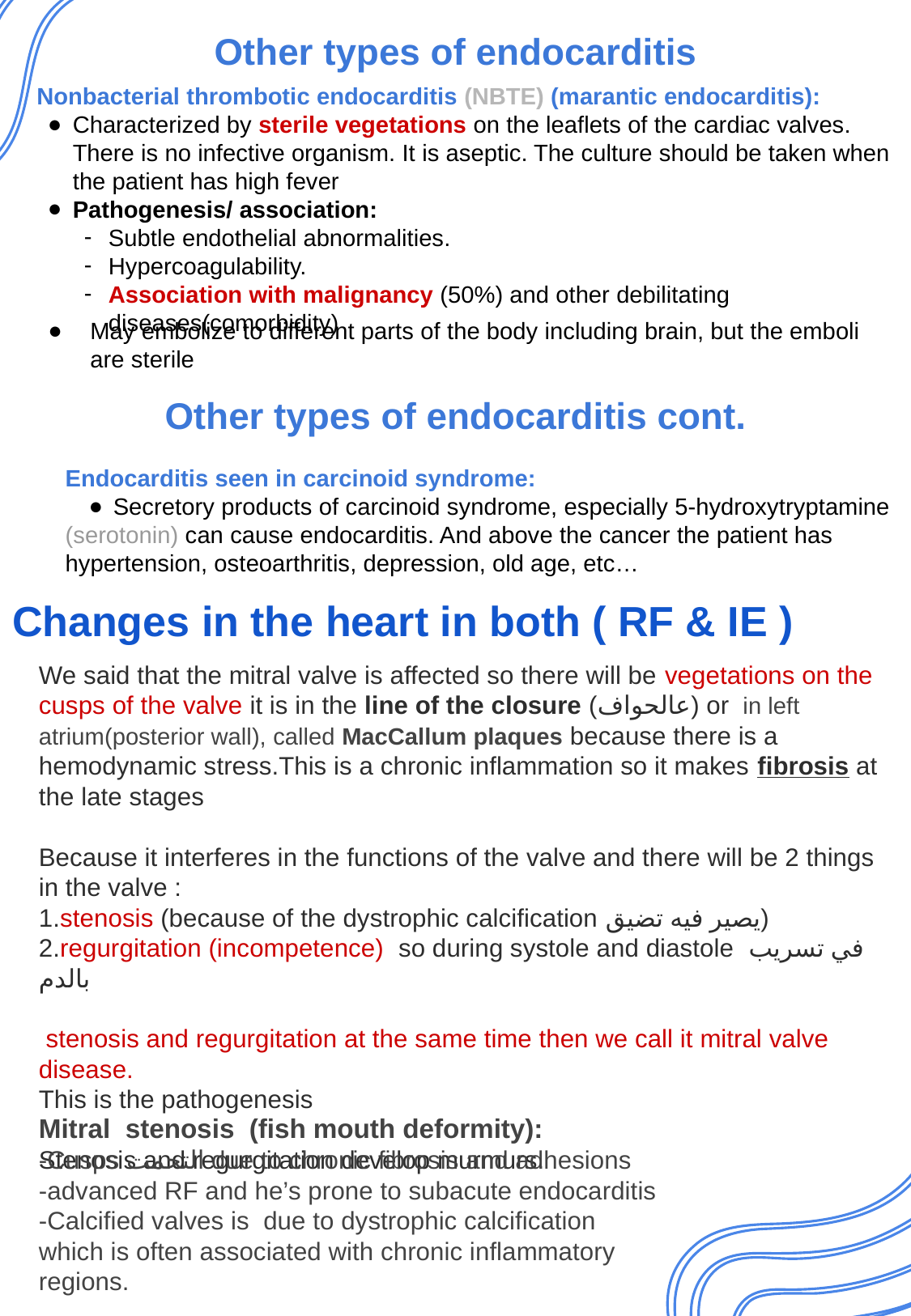

Other types of endocarditis
Nonbacterial thrombotic endocarditis (NBTE) (marantic endocarditis):
Characterized by sterile vegetations on the leaflets of the cardiac valves. There is no infective organism. It is aseptic. The culture should be taken when the patient has high fever
Pathogenesis/ association:
Subtle endothelial abnormalities.
Hypercoagulability.
Association with malignancy (50%) and other debilitating diseases(comorbidity)
May embolize to different parts of the body including brain, but the emboli are sterile
Other types of endocarditis cont.
Endocarditis seen in carcinoid syndrome:
Secretory products of carcinoid syndrome, especially 5-hydroxytryptamine
(serotonin) can cause endocarditis. And above the cancer the patient has hypertension, osteoarthritis, depression, old age, etc…
Changes in the heart in both ( RF & IE )
We said that the mitral valve is affected so there will be vegetations on the cusps of the valve it is in the line of the closure (عالحواف) or  in left atrium(posterior wall), called MacCallum plaques because there is a hemodynamic stress.This is a chronic inflammation so it makes fibrosis at the late stages

Because it interferes in the functions of the valve and there will be 2 things in the valve :
1.stenosis (because of the dystrophic calcification يصير فيه تضيق)
2.regurgitation (incompetence)  so during systole and diastole  في تسريب بالدم

 stenosis and regurgitation at the same time then we call it mitral valve disease.
This is the pathogenesis

Stenosis and regurgitation develop murmurs.
Mitral  stenosis  (fish mouth deformity):
-Cusps التحمت due to chronic fibrosis and adhesions
-advanced RF and he’s prone to subacute endocarditis
-Calcified valves is  due to dystrophic calcification which is often associated with chronic inflammatory regions.